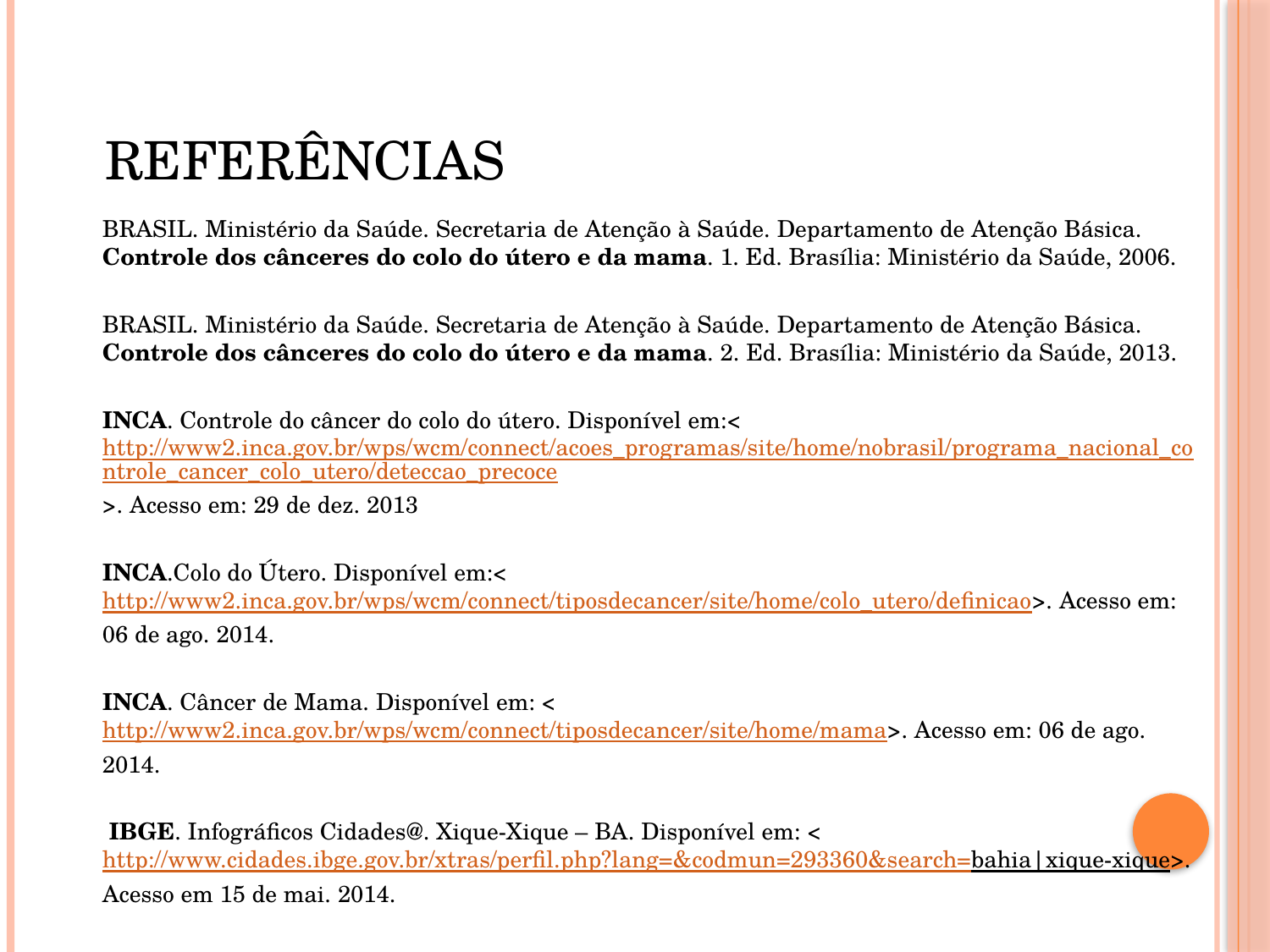

# Referências
BRASIL. Ministério da Saúde. Secretaria de Atenção à Saúde. Departamento de Atenção Básica. Controle dos cânceres do colo do útero e da mama. 1. Ed. Brasília: Ministério da Saúde, 2006.

BRASIL. Ministério da Saúde. Secretaria de Atenção à Saúde. Departamento de Atenção Básica. Controle dos cânceres do colo do útero e da mama. 2. Ed. Brasília: Ministério da Saúde, 2013.

INCA. Controle do câncer do colo do útero. Disponível em:<http://www2.inca.gov.br/wps/wcm/connect/acoes_programas/site/home/nobrasil/programa_nacional_controle_cancer_colo_utero/deteccao_precoce>. Acesso em: 29 de dez. 2013

INCA.Colo do Útero. Disponível em:<http://www2.inca.gov.br/wps/wcm/connect/tiposdecancer/site/home/colo_utero/definicao>. Acesso em: 06 de ago. 2014.

INCA. Câncer de Mama. Disponível em: <http://www2.inca.gov.br/wps/wcm/connect/tiposdecancer/site/home/mama>. Acesso em: 06 de ago. 2014.

 IBGE. Infográficos Cidades@. Xique-Xique – BA. Disponível em: <http://www.cidades.ibge.gov.br/xtras/perfil.php?lang=&codmun=293360&search=bahia|xique-xique>. Acesso em 15 de mai. 2014.